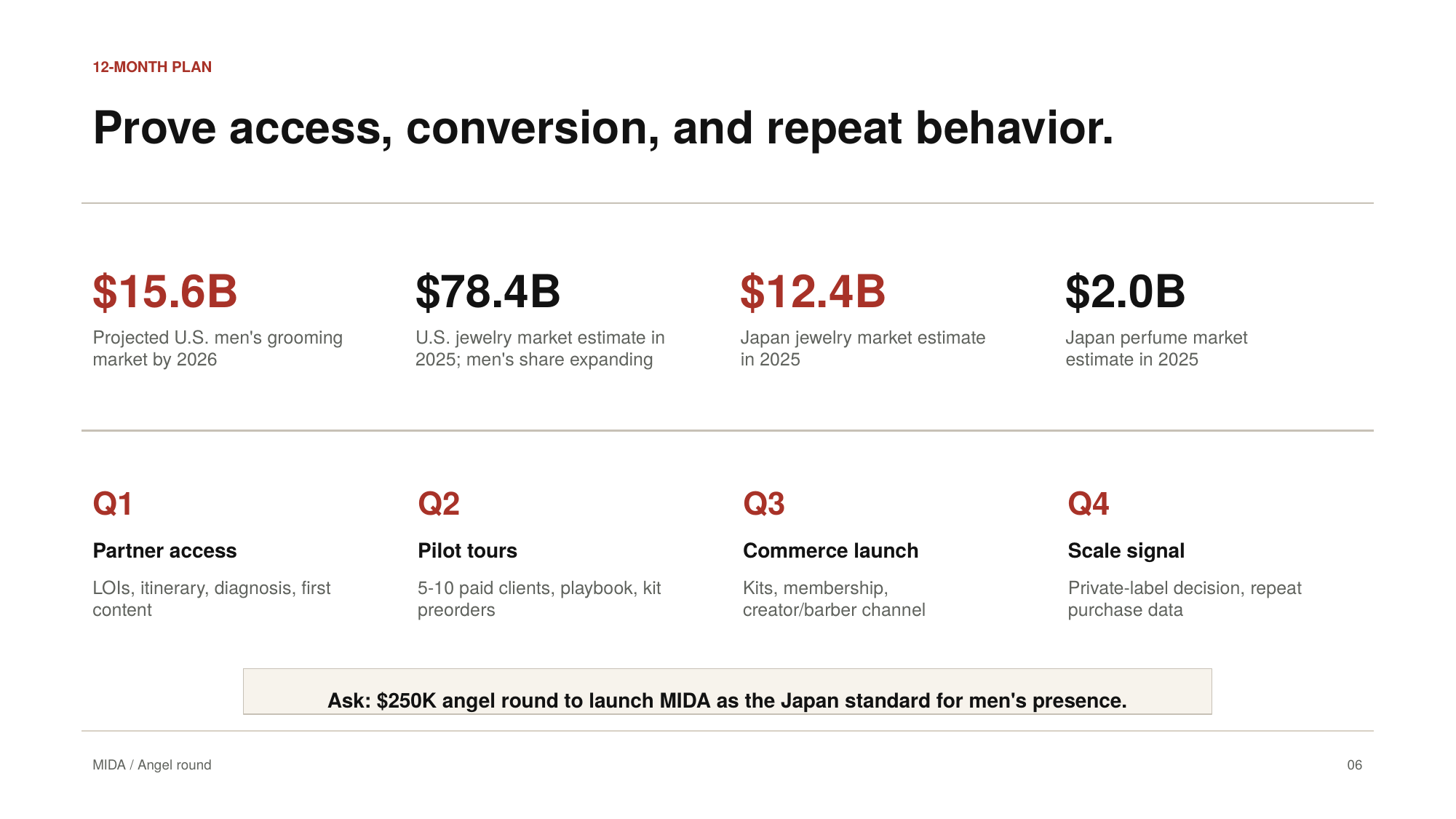

12-MONTH PLAN
Prove access, conversion, and repeat behavior.

$15.6B
$78.4B
$12.4B
$2.0B
Projected U.S. men's grooming market by 2026
U.S. jewelry market estimate in 2025; men's share expanding
Japan jewelry market estimate in 2025
Japan perfume market estimate in 2025

Q1
Q2
Q3
Q4
Partner access
Pilot tours
Commerce launch
Scale signal
LOIs, itinerary, diagnosis, first content
5-10 paid clients, playbook, kit preorders
Kits, membership, creator/barber channel
Private-label decision, repeat purchase data

Ask: $250K angel round to launch MIDA as the Japan standard for men's presence.

MIDA / Angel round
06